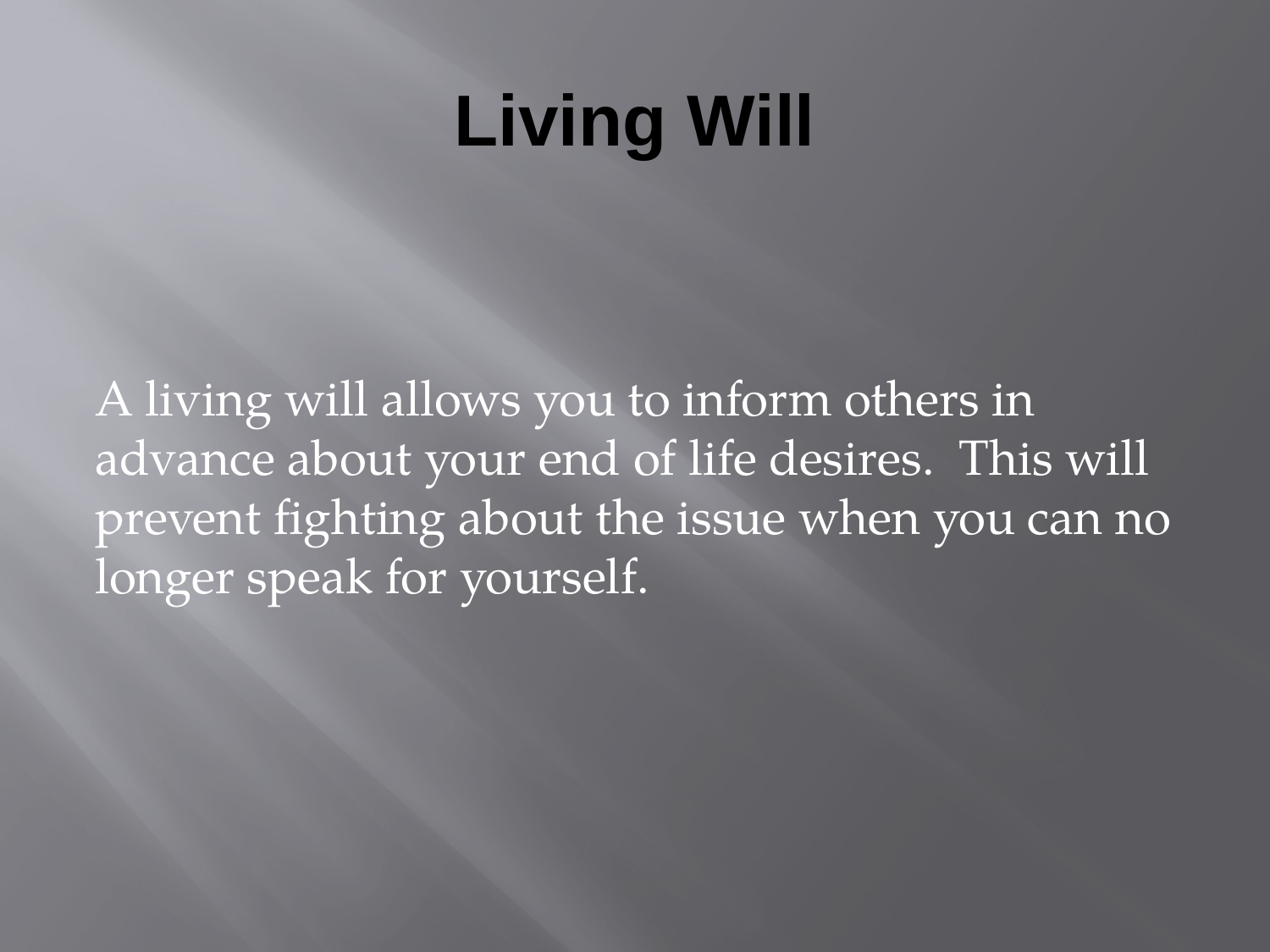

# Living Will

A living will allows you to inform others in advance about your end of life desires.  This will prevent fighting about the issue when you can no longer speak for yourself.